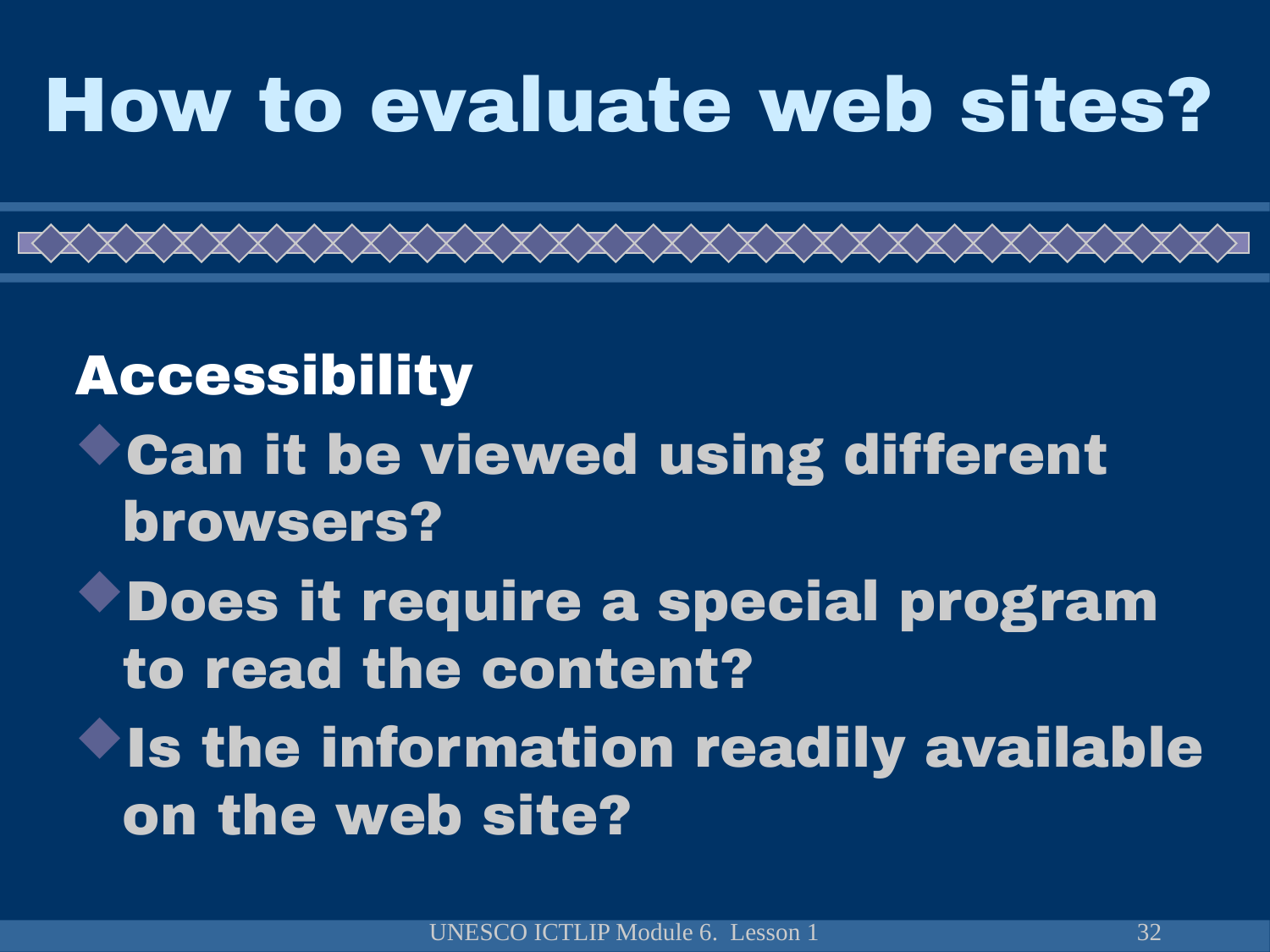

# How to evaluate web sites?
Accessibility
Can it be viewed using different browsers?
Does it require a special program to read the content?
Is the information readily available on the web site?
UNESCO ICTLIP Module 6.  Lesson 1
32